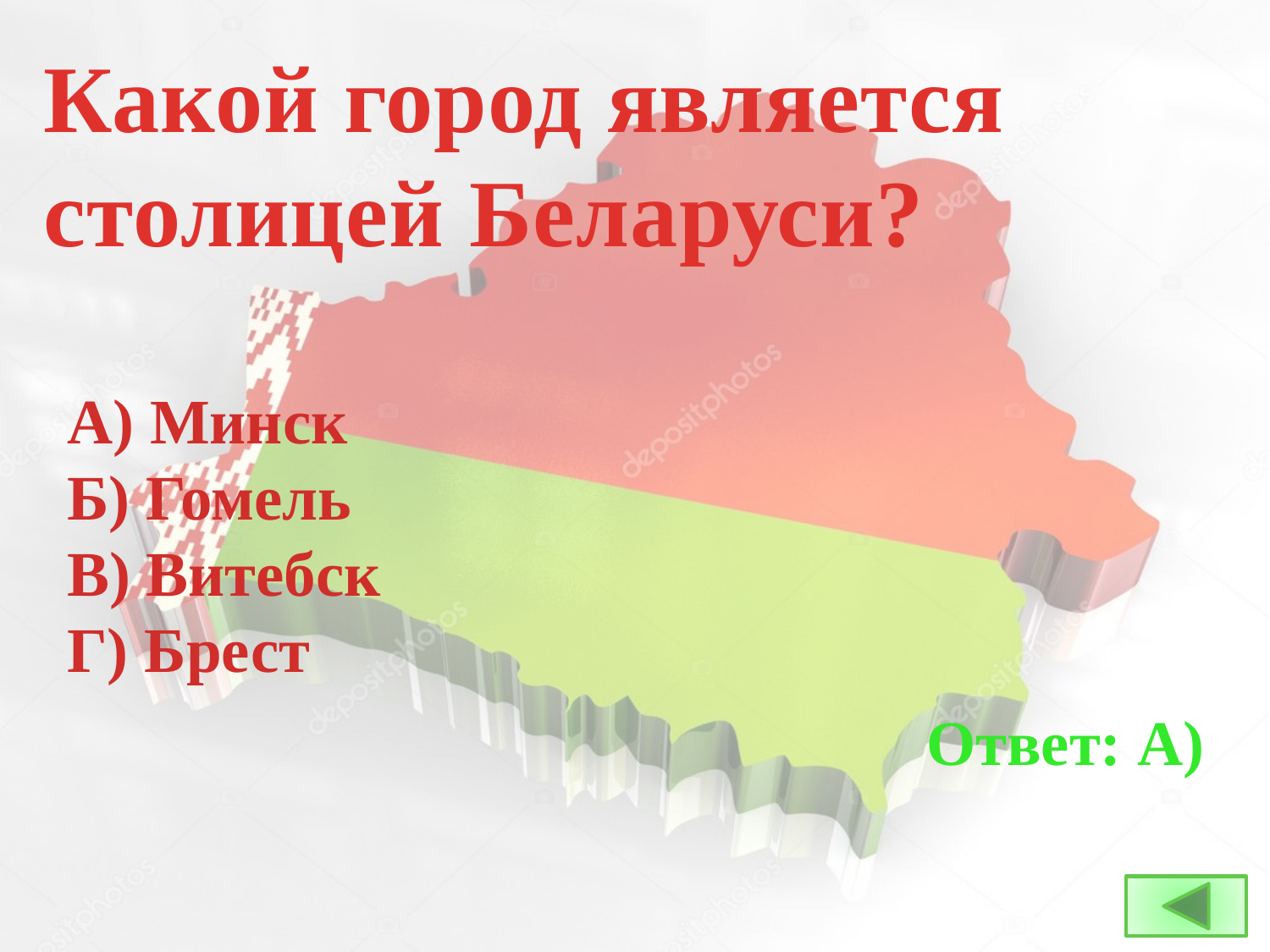

Какой город является столицей Беларуси?
А) Минск
Б) Гомель
В) Витебск
Г) Брест
Ответ: А)